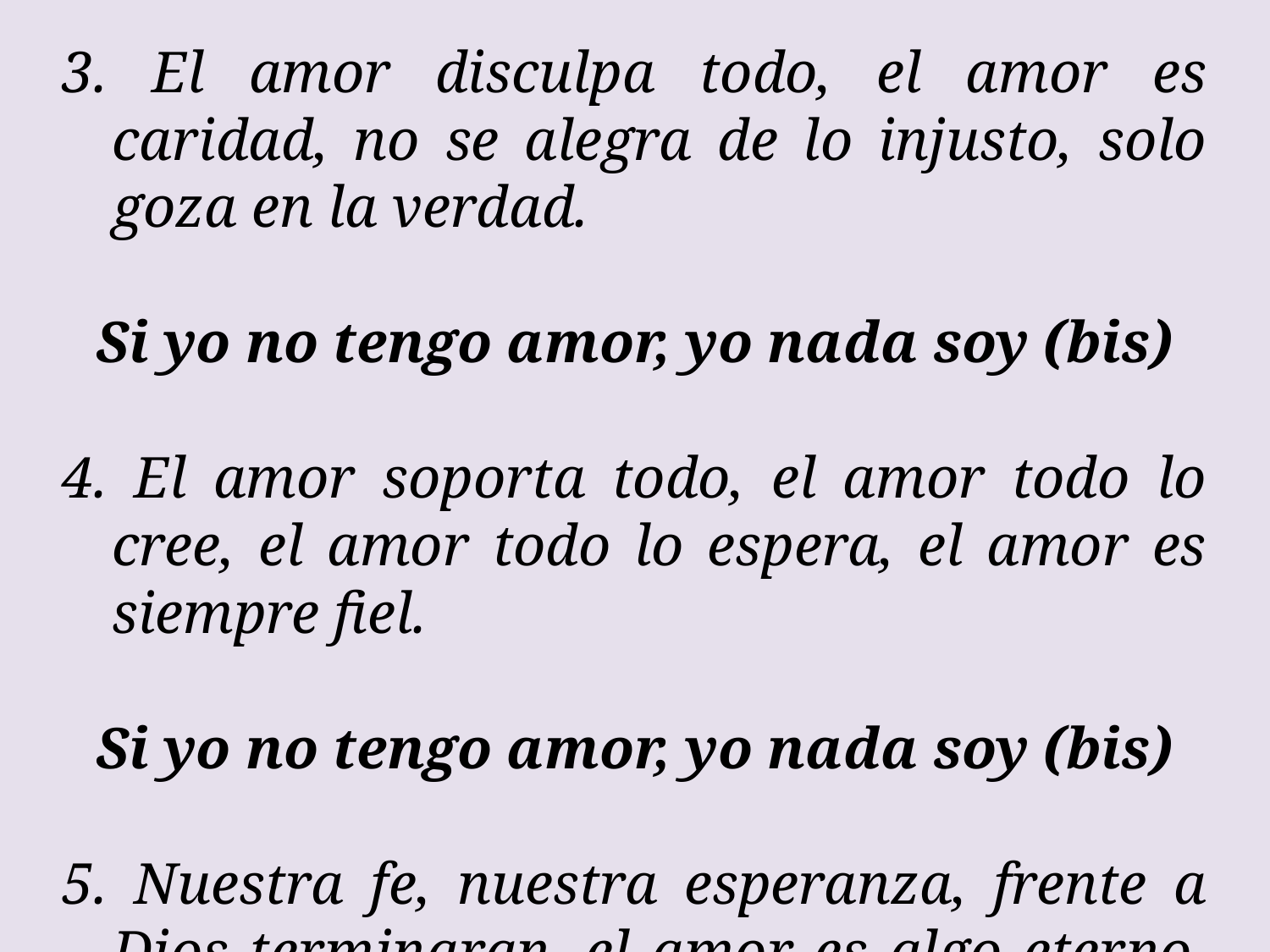

3. El amor disculpa todo, el amor es caridad, no se alegra de lo injusto, solo goza en la verdad.

Si yo no tengo amor, yo nada soy (bis)

4. El amor soporta todo, el amor todo lo cree, el amor todo lo espera, el amor es siempre fiel.

Si yo no tengo amor, yo nada soy (bis)

5. Nuestra fe, nuestra esperanza, frente a Dios terminaran, el amor es algo eterno, nunca, nunca pasara.